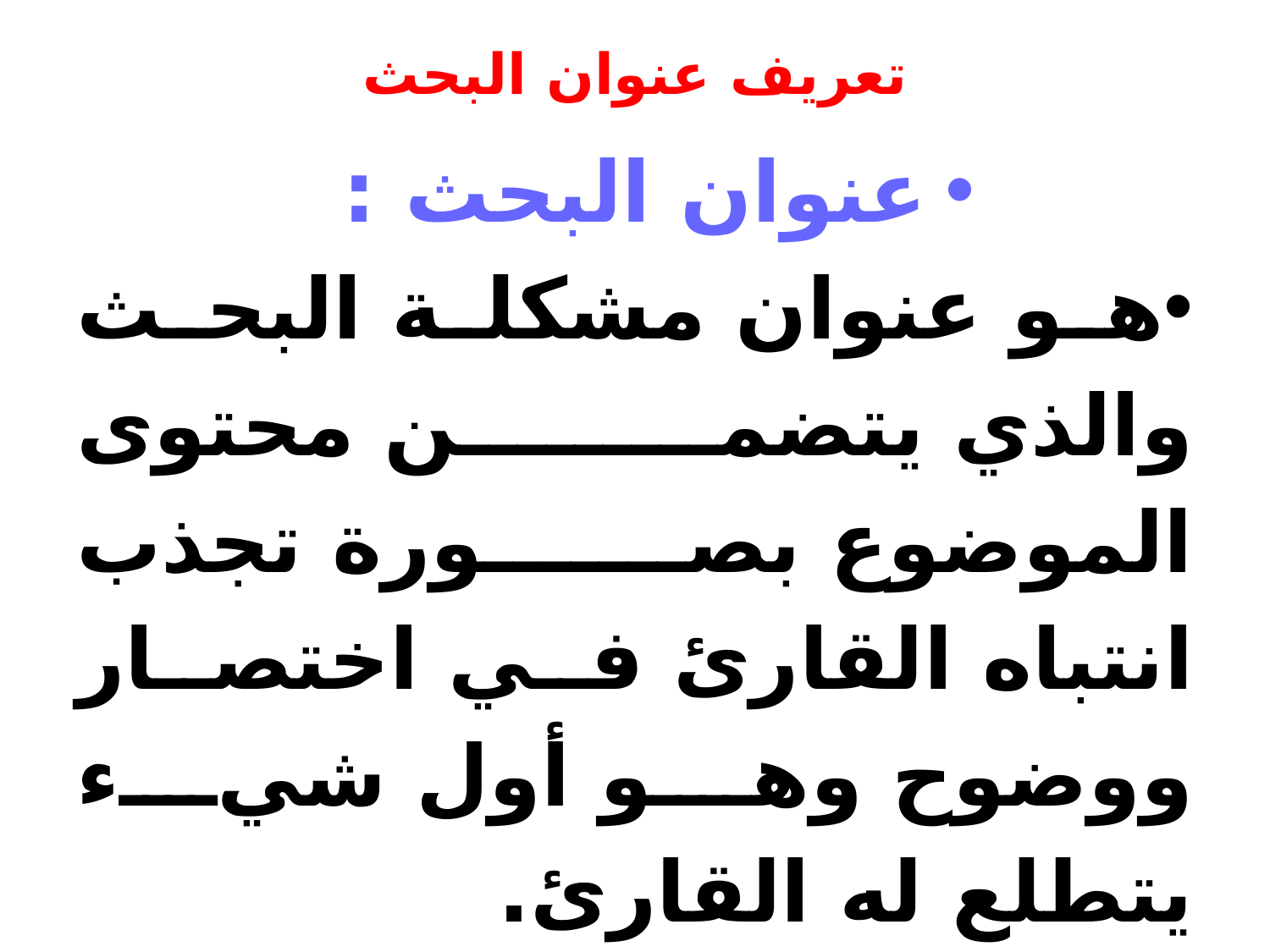

# تعريف عنوان البحث
عنوان البحث :
هو عنوان مشكلة البحث والذي يتضمن محتوى الموضوع بصورة تجذب انتباه القارئ في اختصار ووضوح وهو أول شيء يتطلع له القارئ.

أن اختيار عنوان البحث يرتبط بجانبين هما:-